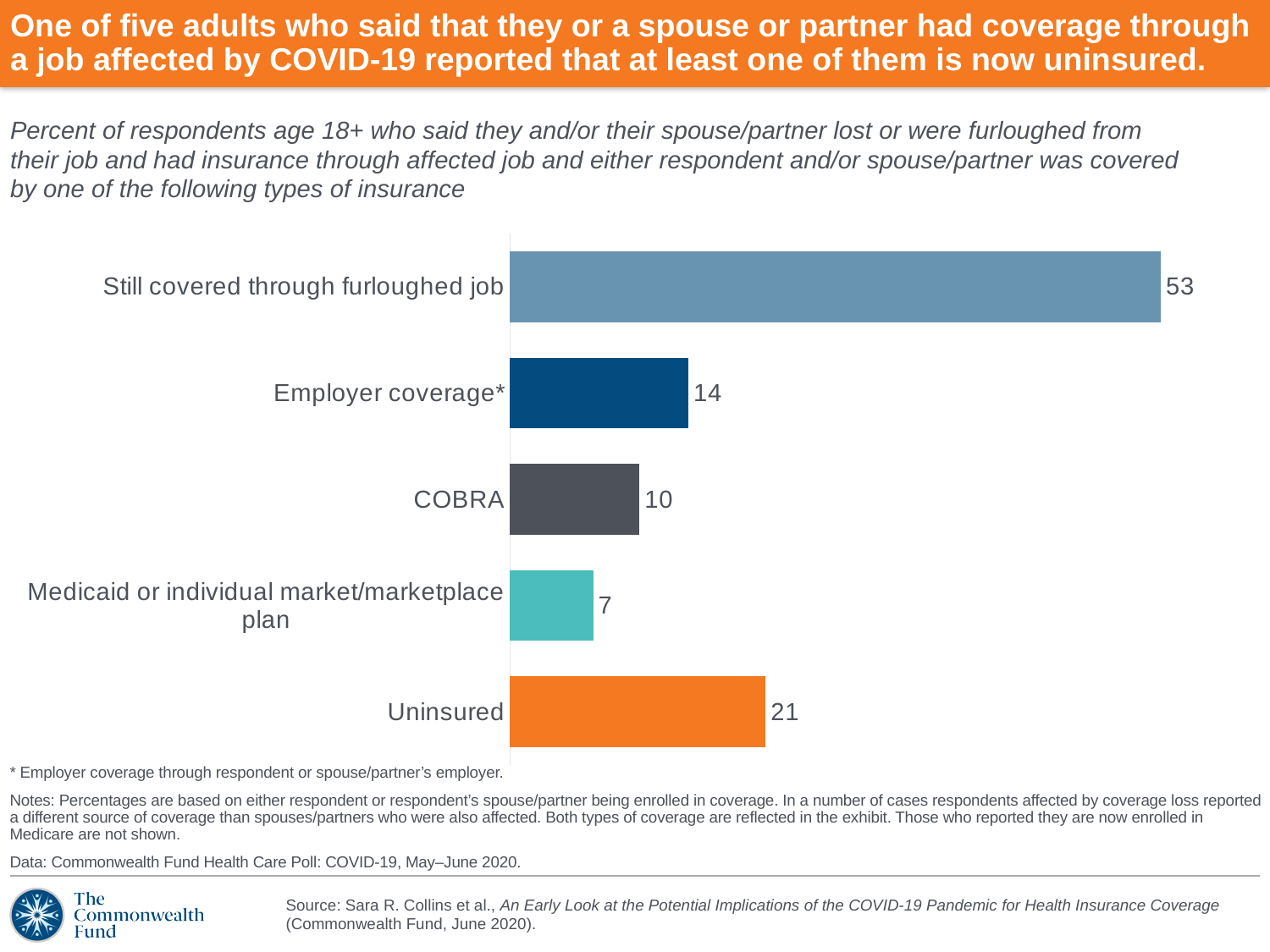

One of five adults who said that they or a spouse or partner had coverage through a job affected by COVID-19 reported that at least one of them is now uninsured.
Percent of respondents age 18+ who said they and/or their spouse/partner lost or were furloughed from their job and had insurance through affected job and either respondent and/or spouse/partner was covered by one of the following types of insurance

### Chart

| Category | Column 1 |
|---|---|
| Uninsured | 20.66 |
| Medicaid or individual market/marketplace plan | 6.72 |
| COBRA | 10.459999999999999 |
| Employer coverage* | 14.42 |
| Still covered through furloughed job | 52.580000000000005 |
* Employer coverage through respondent or spouse/partner’s employer.
Notes: Percentages are based on either respondent or respondent’s spouse/partner being enrolled in coverage. In a number of cases respondents affected by coverage loss reported a different source of coverage than spouses/partners who were also affected. Both types of coverage are reflected in the exhibit. Those who reported they are now enrolled in Medicare are not shown.
Data: Commonwealth Fund Health Care Poll: COVID-19, May–June 2020.